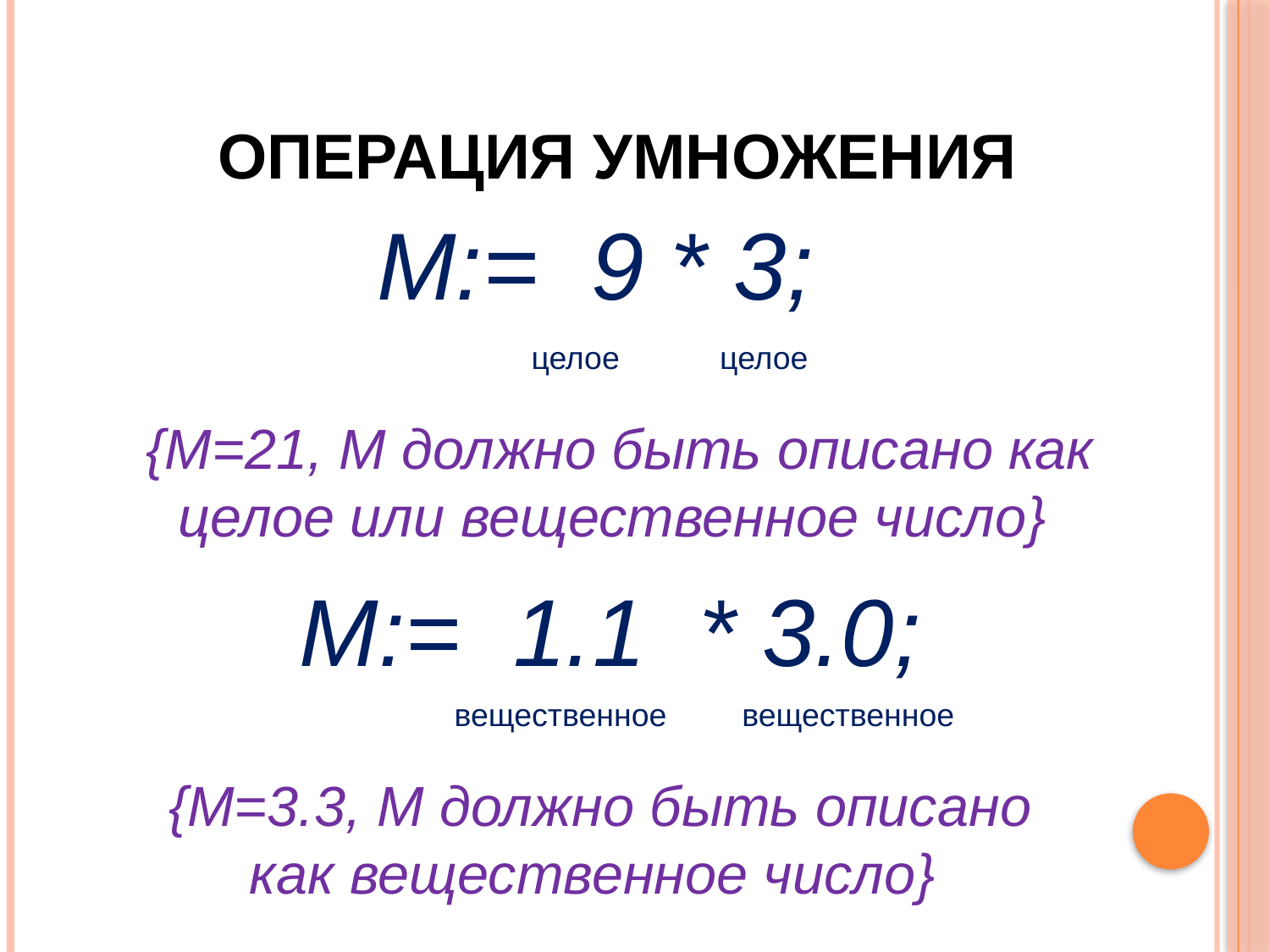

# Операция умножения
M:=  9 * 3;
целое
целое
{M=21, M должно быть описано как целое или вещественное число}
M:=  1.1  * 3.0;
вещественное
вещественное
{M=3.3, M должно быть описано как вещественное число}